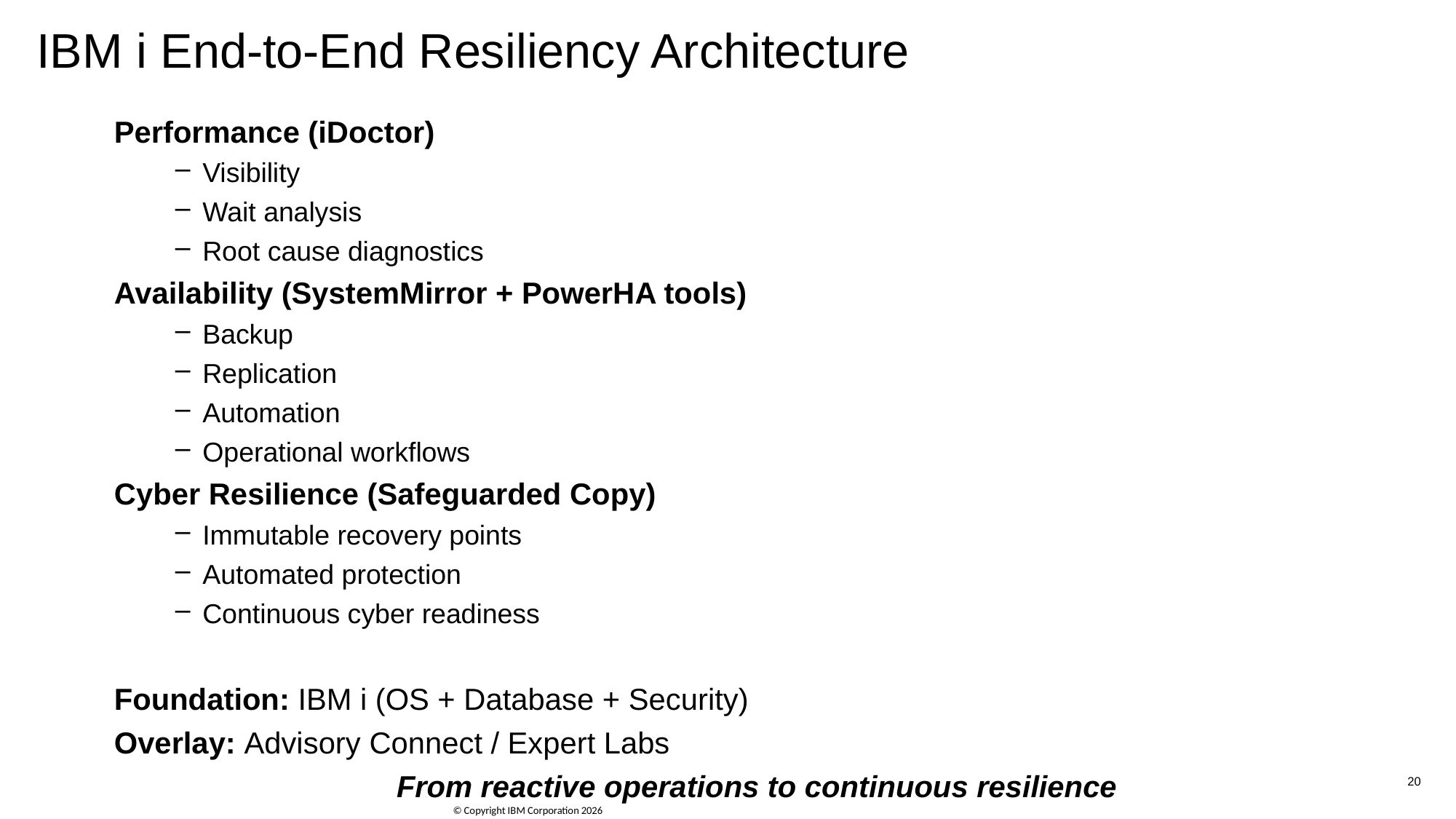

# IBM i End-to-End Resiliency Architecture
Performance (iDoctor)
Visibility
Wait analysis
Root cause diagnostics
Availability (SystemMirror + PowerHA tools)
Backup
Replication
Automation
Operational workflows
Cyber Resilience (Safeguarded Copy)
Immutable recovery points
Automated protection
Continuous cyber readiness

Foundation: IBM i (OS + Database + Security)
Overlay: Advisory Connect / Expert Labs
From reactive operations to continuous resilience
20